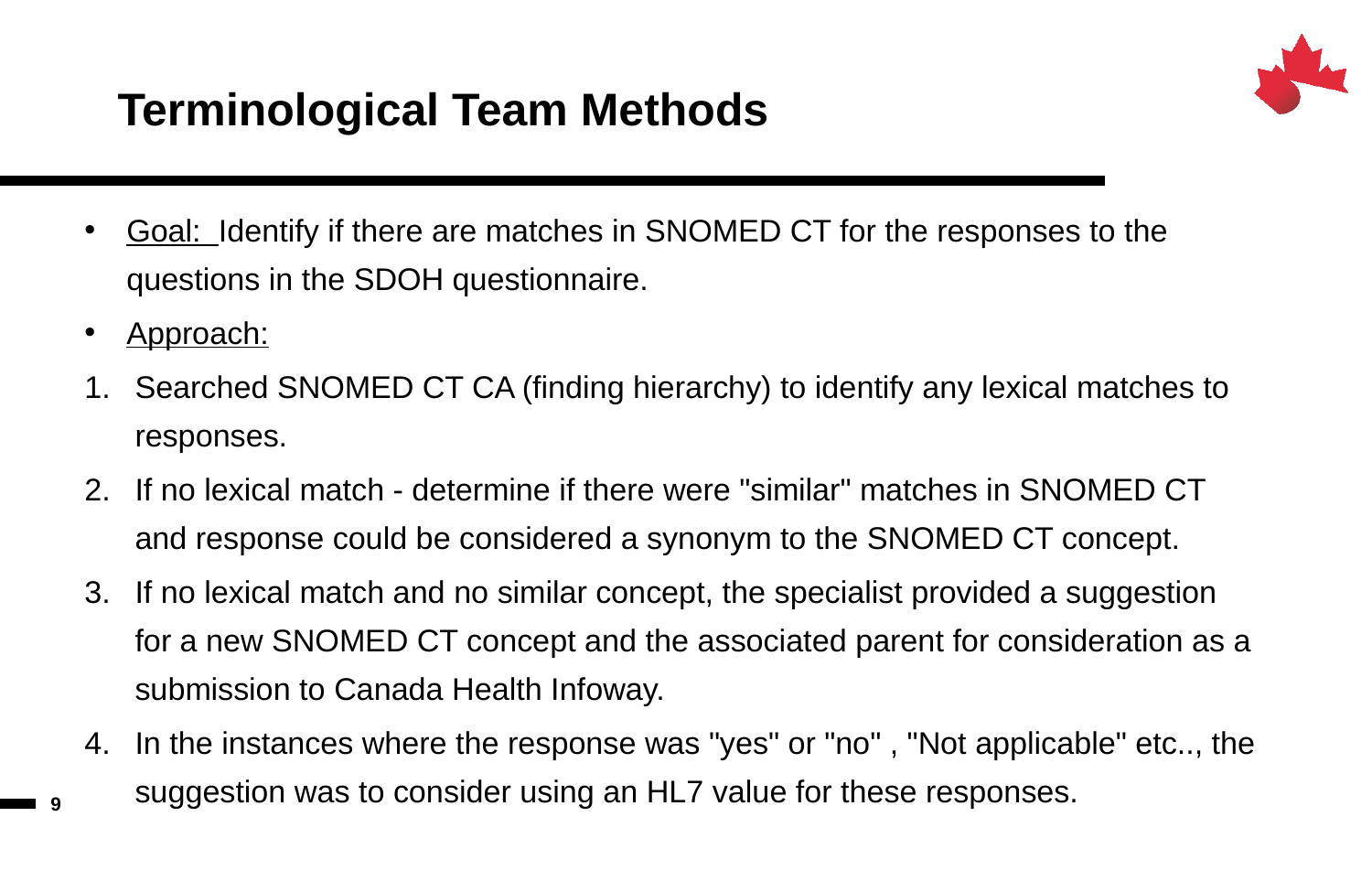

# Terminological Team Methods
Goal:  Identify if there are matches in SNOMED CT for the responses to the questions in the SDOH questionnaire.
Approach:
Searched SNOMED CT CA (finding hierarchy) to identify any lexical matches to responses.
If no lexical match - determine if there were "similar" matches in SNOMED CT and response could be considered a synonym to the SNOMED CT concept.
If no lexical match and no similar concept, the specialist provided a suggestion for a new SNOMED CT concept and the associated parent for consideration as a submission to Canada Health Infoway.
In the instances where the response was "yes" or "no" , "Not applicable" etc.., the suggestion was to consider using an HL7 value for these responses.

9